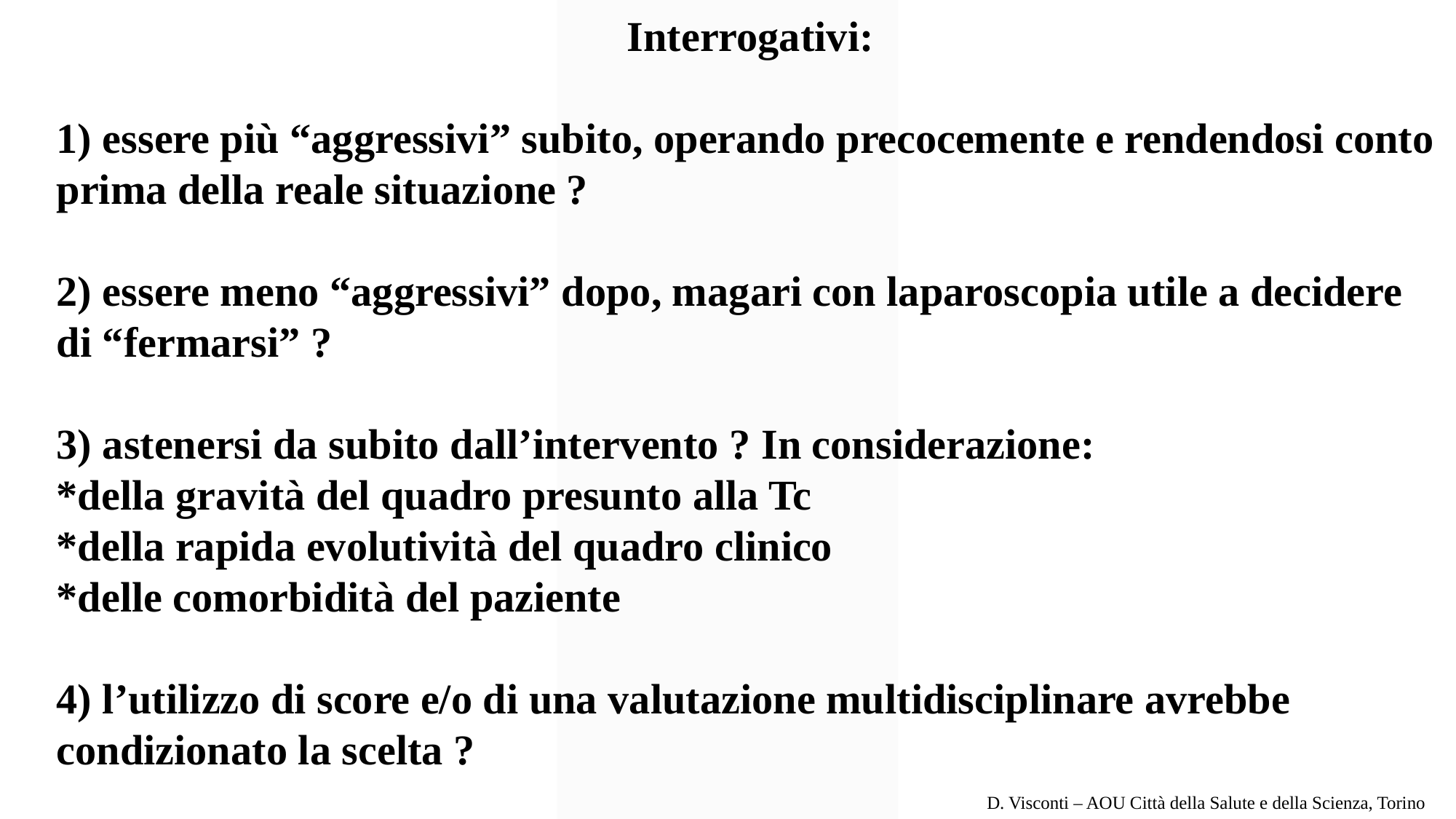

Interrogativi:

1) essere più “aggressivi” subito, operando precocemente e rendendosi conto prima della reale situazione ?

2) essere meno “aggressivi” dopo, magari con laparoscopia utile a decidere di “fermarsi” ?

3) astenersi da subito dall’intervento ? In considerazione:
*della gravità del quadro presunto alla Tc
*della rapida evolutività del quadro clinico
*delle comorbidità del paziente

4) l’utilizzo di score e/o di una valutazione multidisciplinare avrebbe condizionato la scelta ?

D. Visconti – AOU Città della Salute e della Scienza, Torino